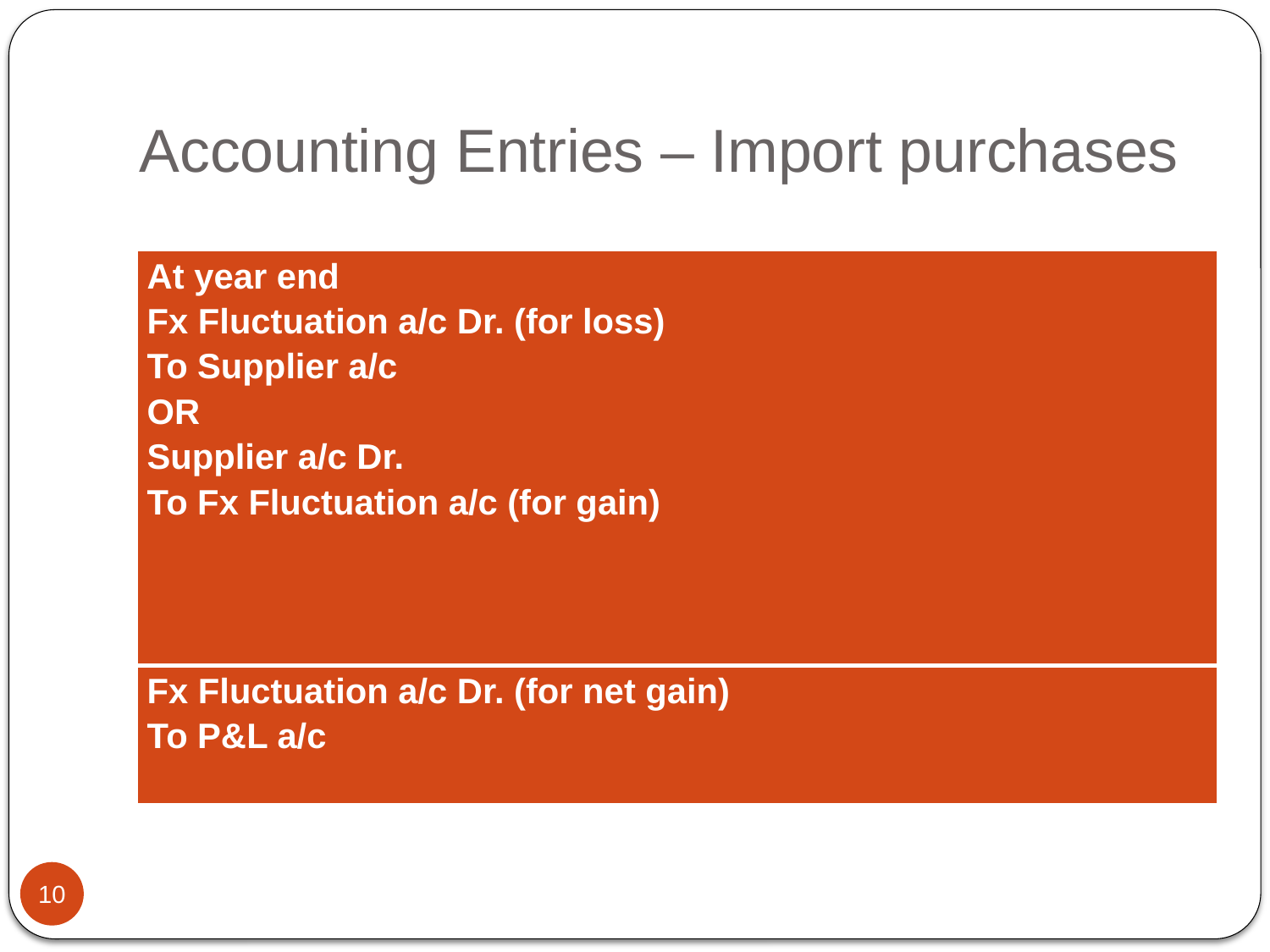

# Accounting Entries – Import purchases
| At year end Fx Fluctuation a/c Dr. (for loss) To Supplier a/c OR Supplier a/c Dr. To Fx Fluctuation a/c (for gain) |
| --- |
| Fx Fluctuation a/c Dr. (for net gain) To P&L a/c |

10